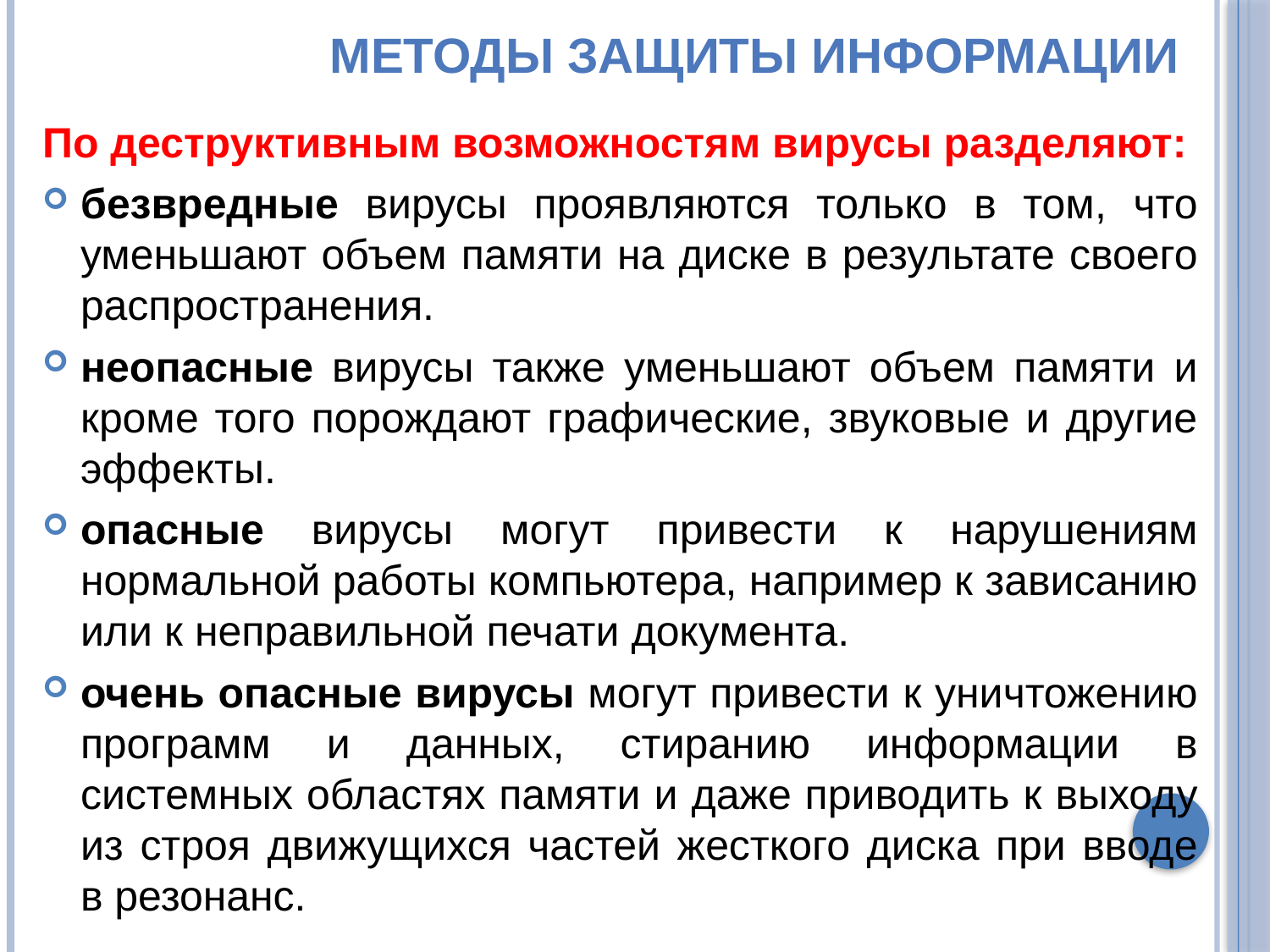

# Методы защиты информации
По деструктивным возможностям вирусы разделяют:
безвредные вирусы проявляются только в том, что уменьшают объем памяти на диске в результате своего распространения.
неопасные вирусы также уменьшают объем памяти и кроме того порождают графические, звуковые и другие эффекты.
опасные вирусы могут привести к нарушениям нормальной работы компьютера, например к зависанию или к неправильной печати документа.
очень опасные вирусы могут привести к уничтожению программ и данных, стиранию информации в системных областях памяти и даже приводить к выходу из строя движущихся частей жесткого диска при вводе в резонанс.